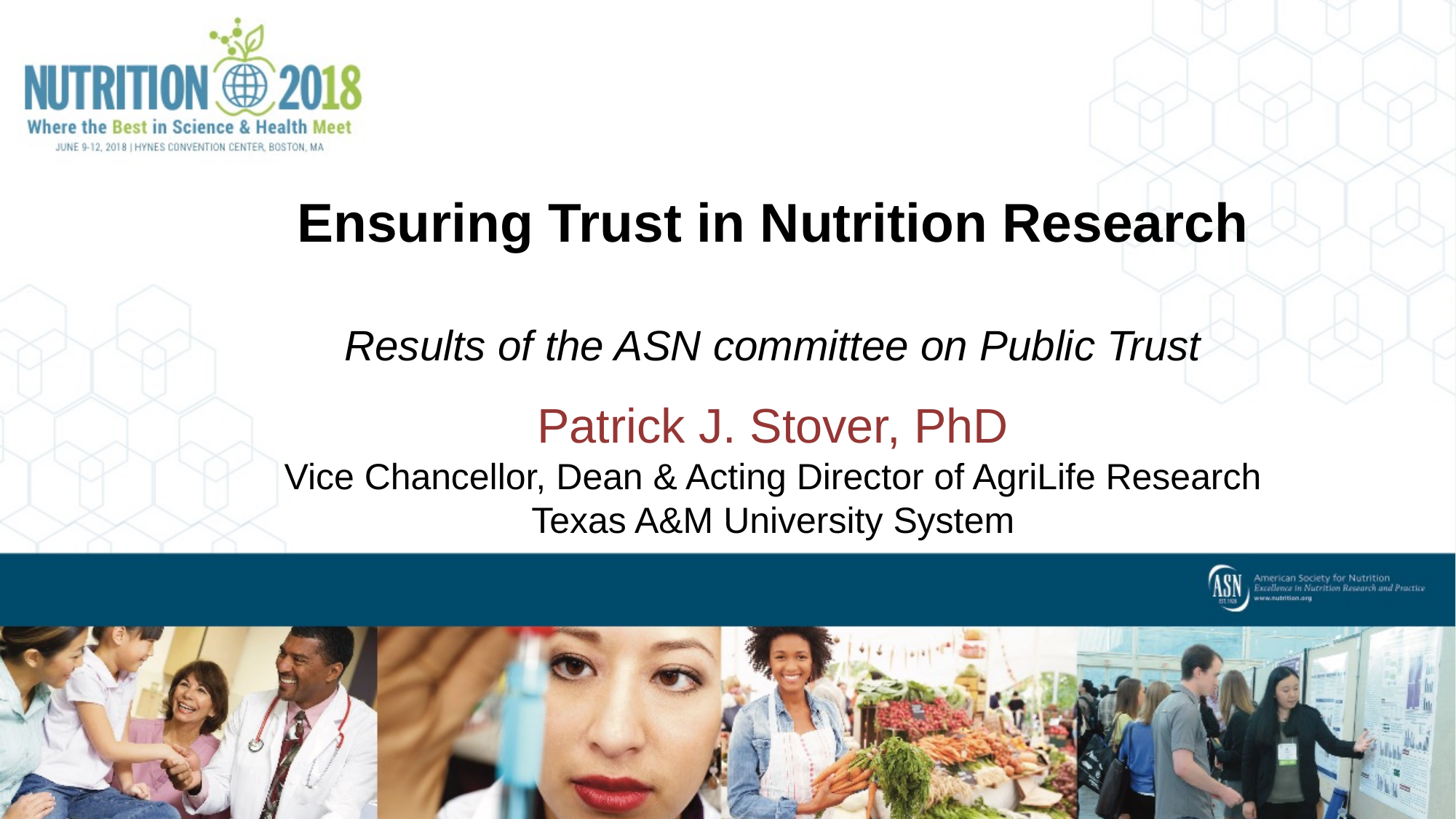

Ensuring Trust in Nutrition Research
Results of the ASN committee on Public Trust
Patrick J. Stover, PhD
Vice Chancellor, Dean & Acting Director of AgriLife Research
Texas A&M University System